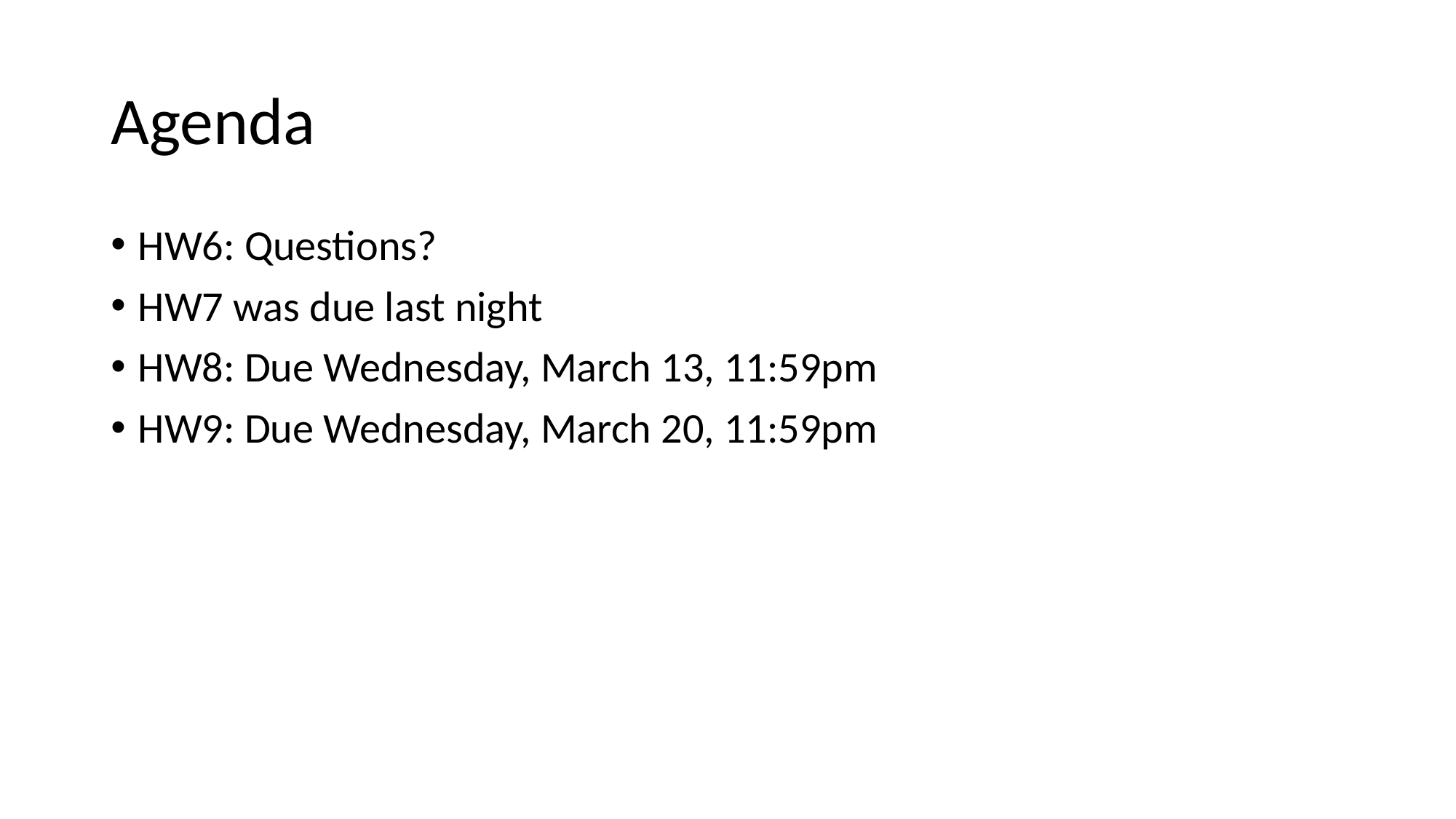

# Agenda
HW6: Questions?
HW7 was due last night
HW8: Due Wednesday, March 13, 11:59pm
HW9: Due Wednesday, March 20, 11:59pm